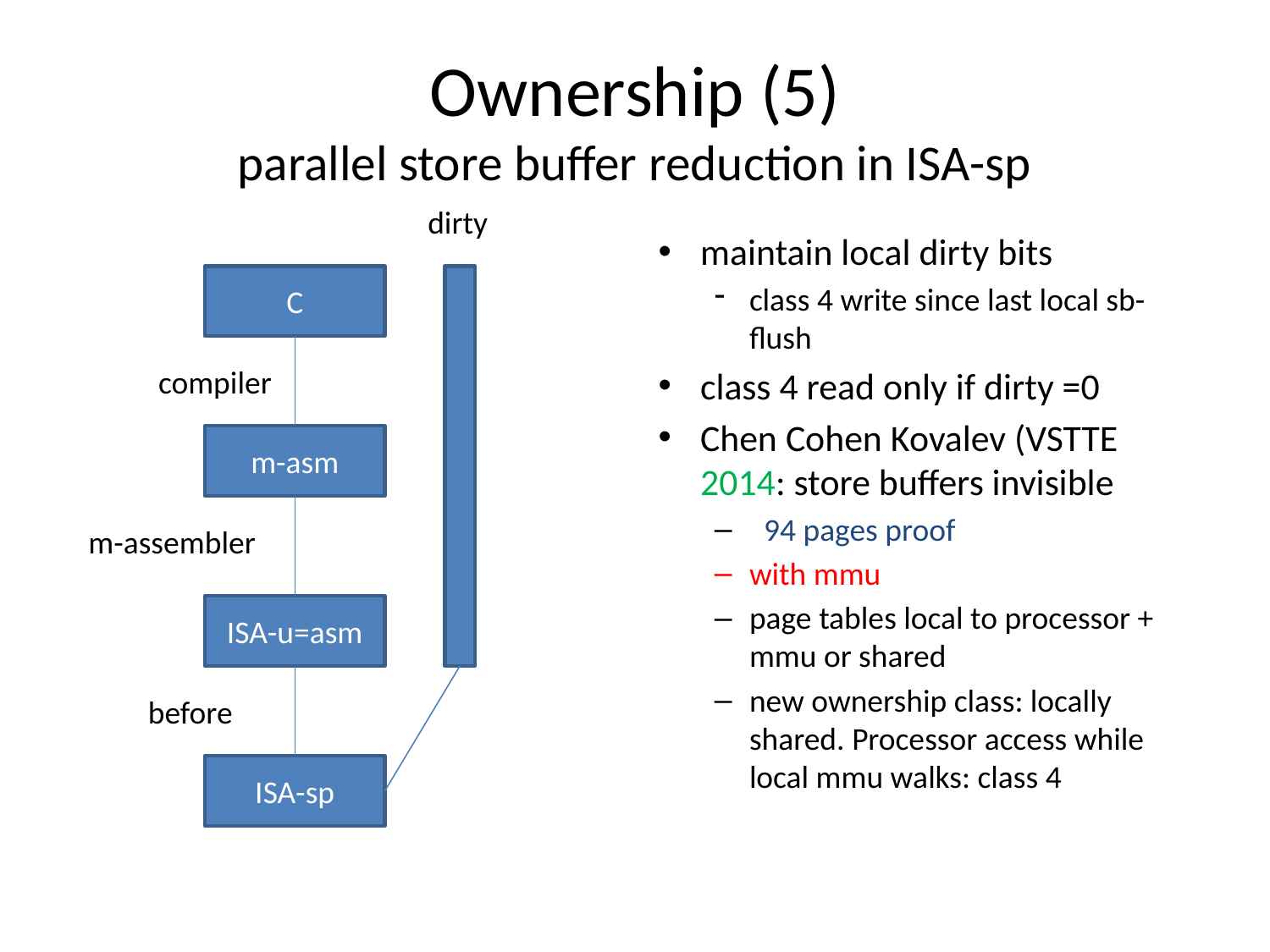

# Ownership (5) parallel store buffer reduction in ISA-sp
dirty
maintain local dirty bits
class 4 write since last local sb- flush
class 4 read only if dirty =0
Chen Cohen Kovalev (VSTTE 2014: store buffers invisible
  94 pages proof
with mmu
page tables local to processor + mmu or shared
new ownership class: locally shared. Processor access while local mmu walks: class 4

C

compiler
m-asm
m-assembler
ISA-u=asm
before
ISA-sp